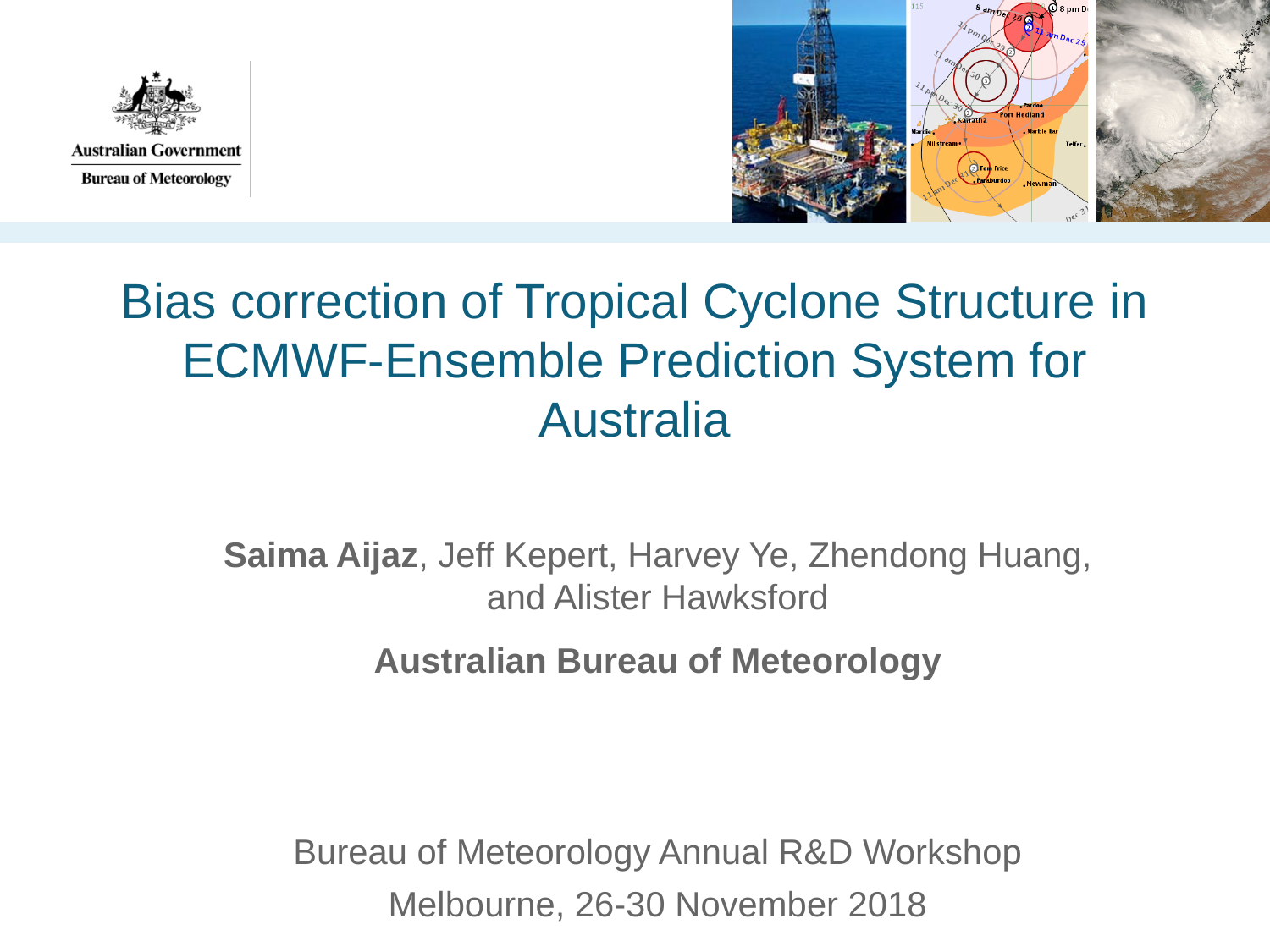

# Bias correction of Tropical Cyclone Structure in ECMWF-Ensemble Prediction System for Australia
Saima Aijaz, Jeff Kepert, Harvey Ye, Zhendong Huang, and Alister Hawksford
Australian Bureau of Meteorology

Bureau of Meteorology Annual R&D Workshop
Melbourne, 26-30 November 2018